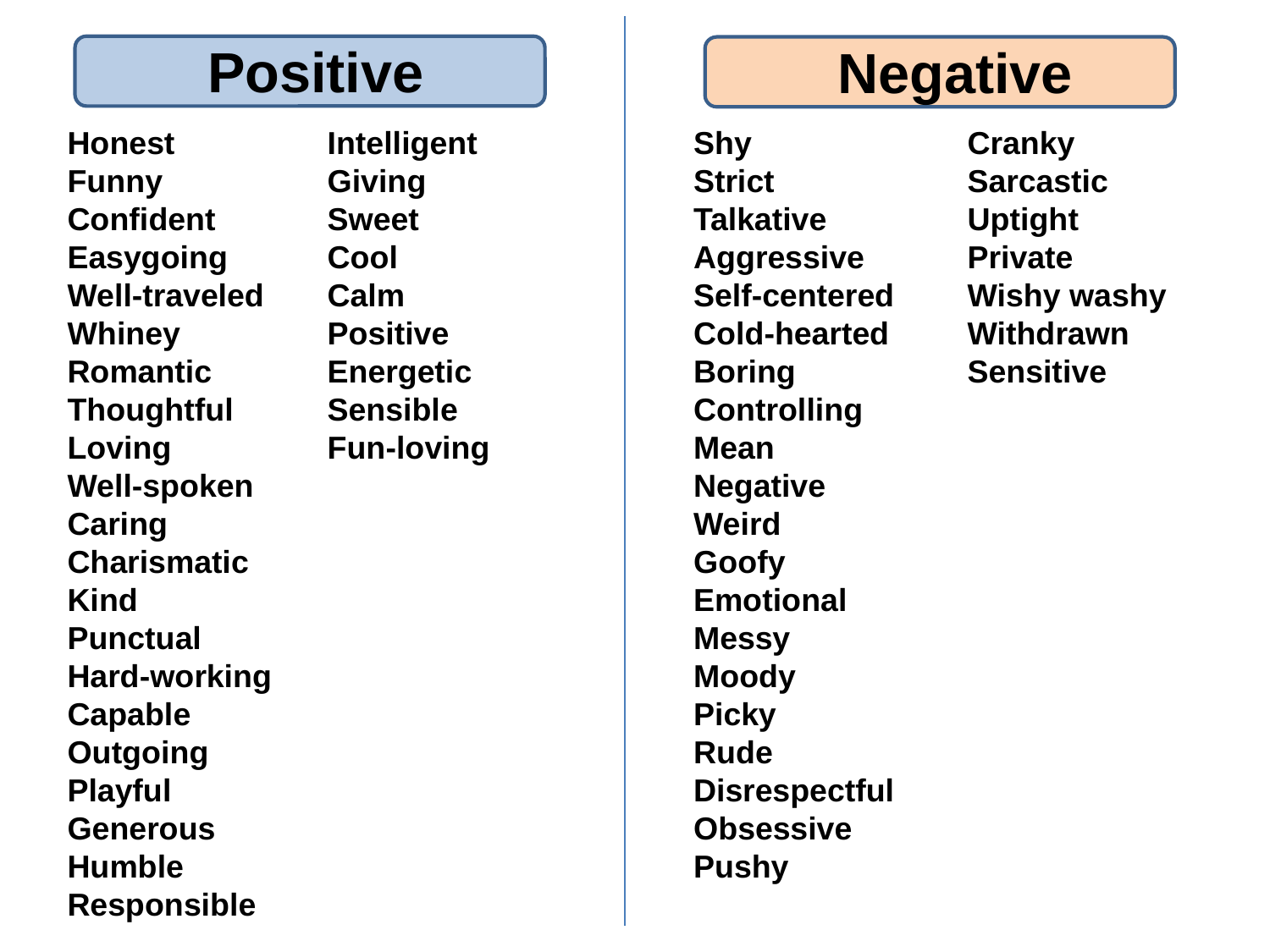

Positive
Negative

Honest
Funny
Confident
Easygoing
Well-traveled
Whiney
Romantic
Thoughtful
Loving
Well-spoken
Caring
Charismatic
Kind
Punctual
Hard-working
Capable
Outgoing
Playful
Generous
Humble
Responsible
Intelligent
Giving
Sweet
Cool
Calm
Positive
Energetic
Sensible
Fun-loving
Shy
Strict
Talkative
Aggressive
Self-centered
Cold-hearted
Boring
Controlling
Mean
Negative
Weird
Goofy
Emotional
Messy
Moody
Picky
Rude
Disrespectful
Obsessive
Pushy
Cranky
Sarcastic
Uptight
Private
Wishy washy
Withdrawn
Sensitive